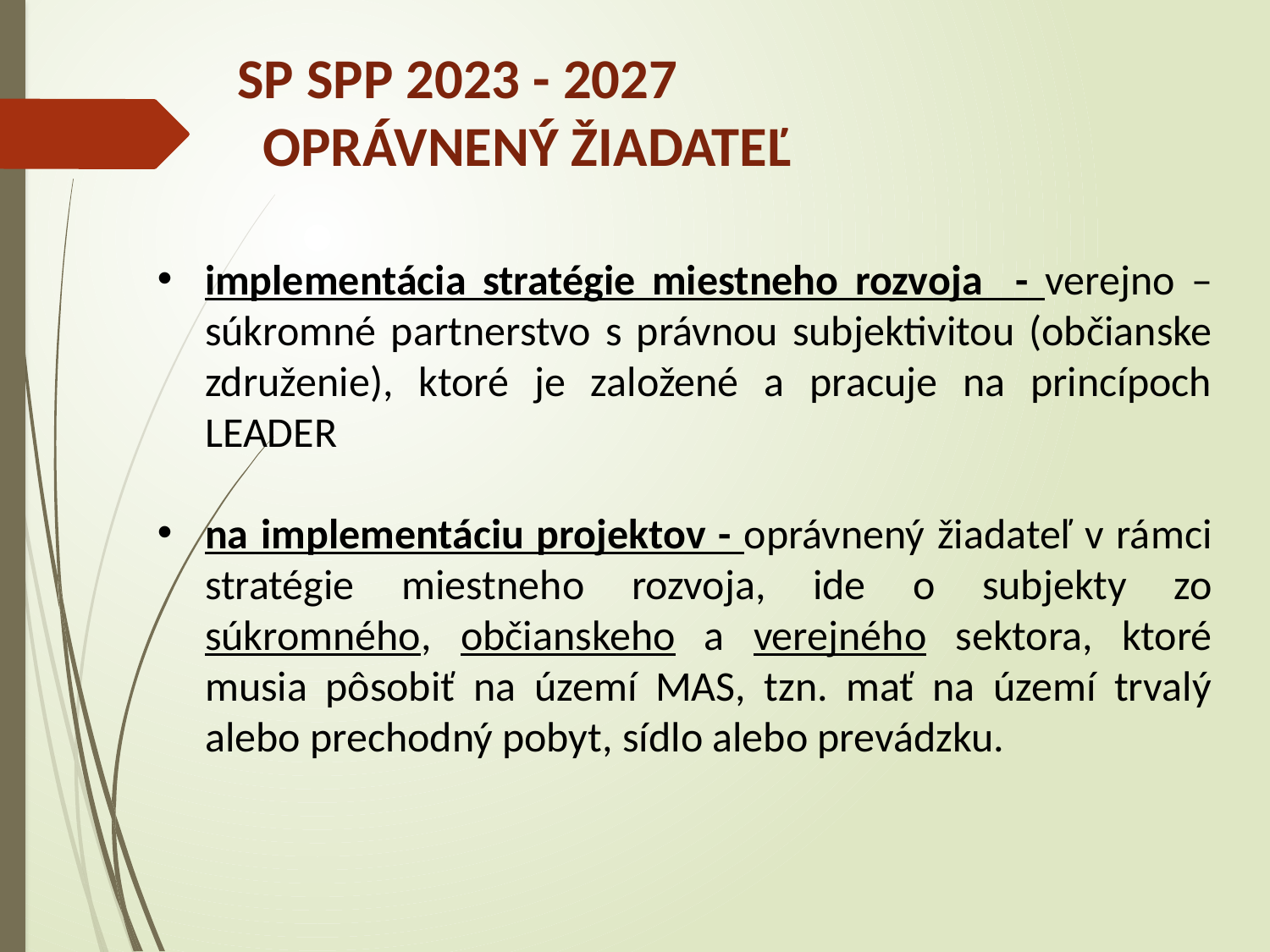

SP SPP 2023 - 2027
  OPRÁVNENÝ ŽIADATEĽ
implementácia stratégie miestneho rozvoja  - verejno – súkromné partnerstvo s právnou subjektivitou (občianske združenie), ktoré je založené a pracuje na princípoch LEADER

na implementáciu projektov - oprávnený žiadateľ v rámci stratégie miestneho rozvoja, ide o subjekty zo súkromného, občianskeho a verejného sektora, ktoré musia pôsobiť na území MAS, tzn. mať na území trvalý alebo prechodný pobyt, sídlo alebo prevádzku.